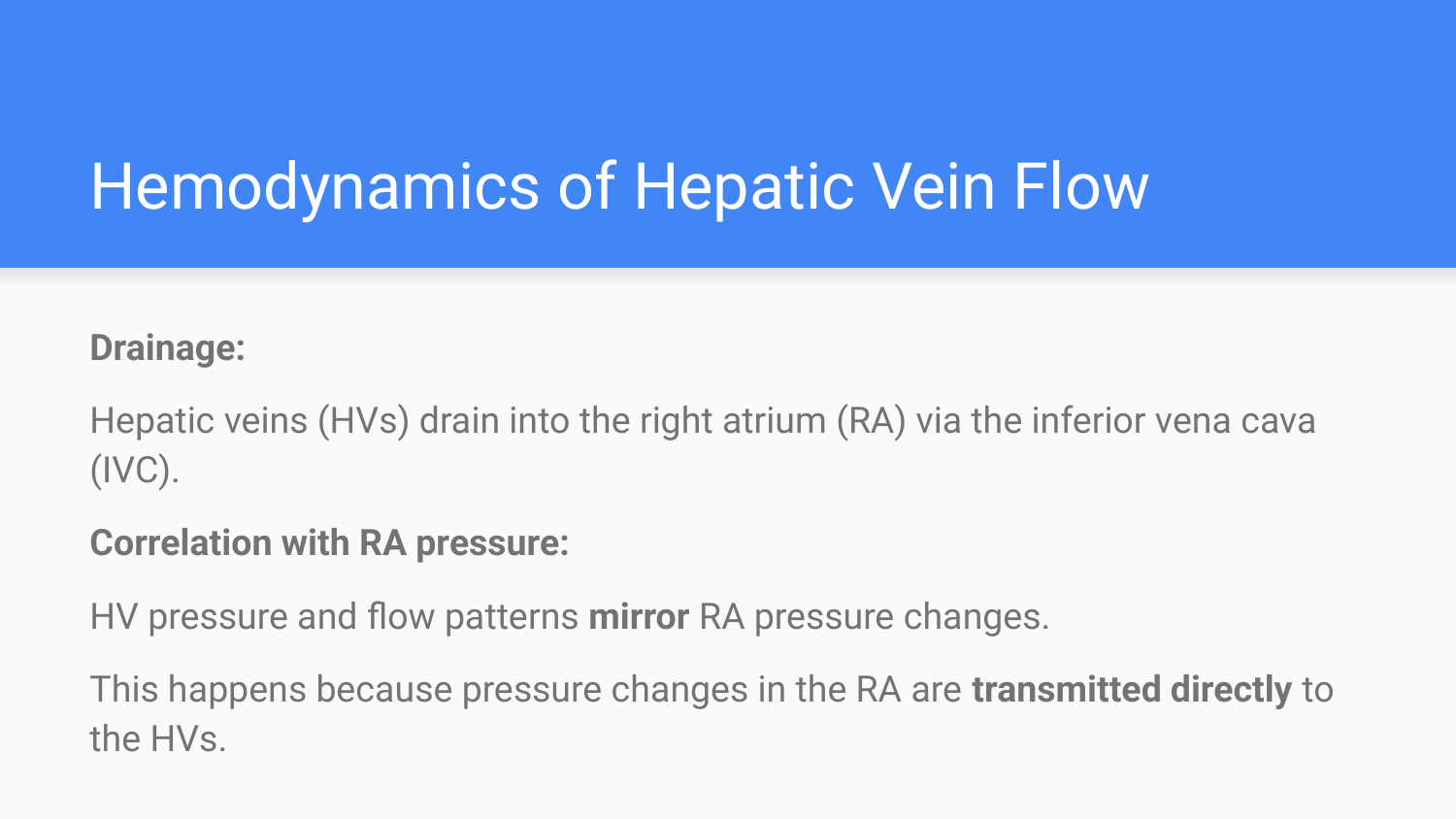

# Hemodynamics of Hepatic Vein Flow
Drainage:
Hepatic veins (HVs) drain into the right atrium (RA) via the inferior vena cava (IVC).
Correlation with RA pressure:
HV pressure and flow patterns mirror RA pressure changes.
This happens because pressure changes in the RA are transmitted directly to the HVs.